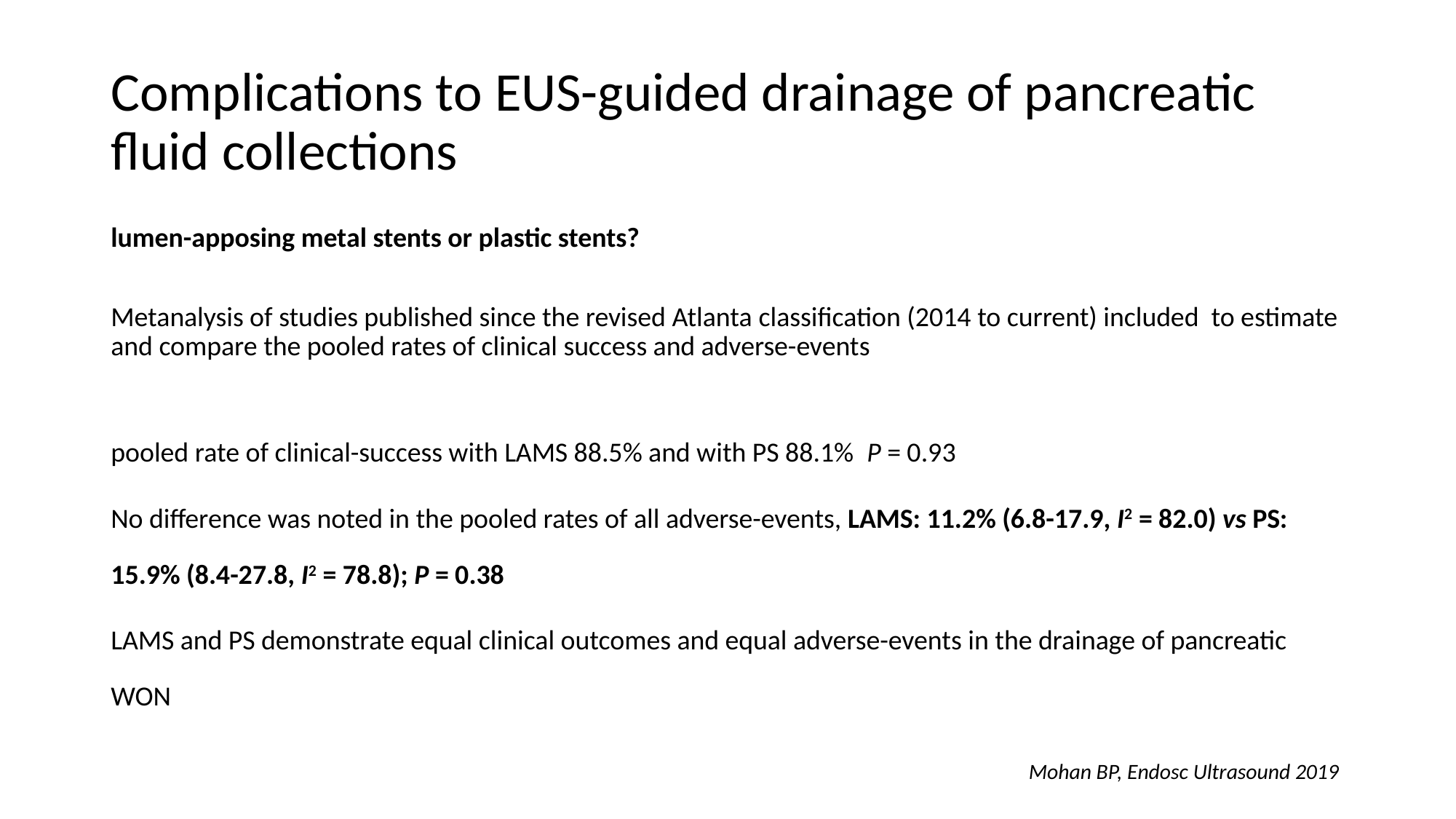

# Complications to EUS-guided drainage of pancreatic fluid collections
lumen-apposing metal stents or plastic stents?

Metanalysis of studies published since the revised Atlanta classification (2014 to current) included  to estimate and compare the pooled rates of clinical success and adverse-events

pooled rate of clinical-success with LAMS 88.5% and with PS 88.1%  P = 0.93
No difference was noted in the pooled rates of all adverse-events, LAMS: 11.2% (6.8-17.9, I2 = 82.0) vs PS: 15.9% (8.4-27.8, I2 = 78.8); P = 0.38
LAMS and PS demonstrate equal clinical outcomes and equal adverse-events in the drainage of pancreatic WON

Mohan BP, Endosc Ultrasound 2019